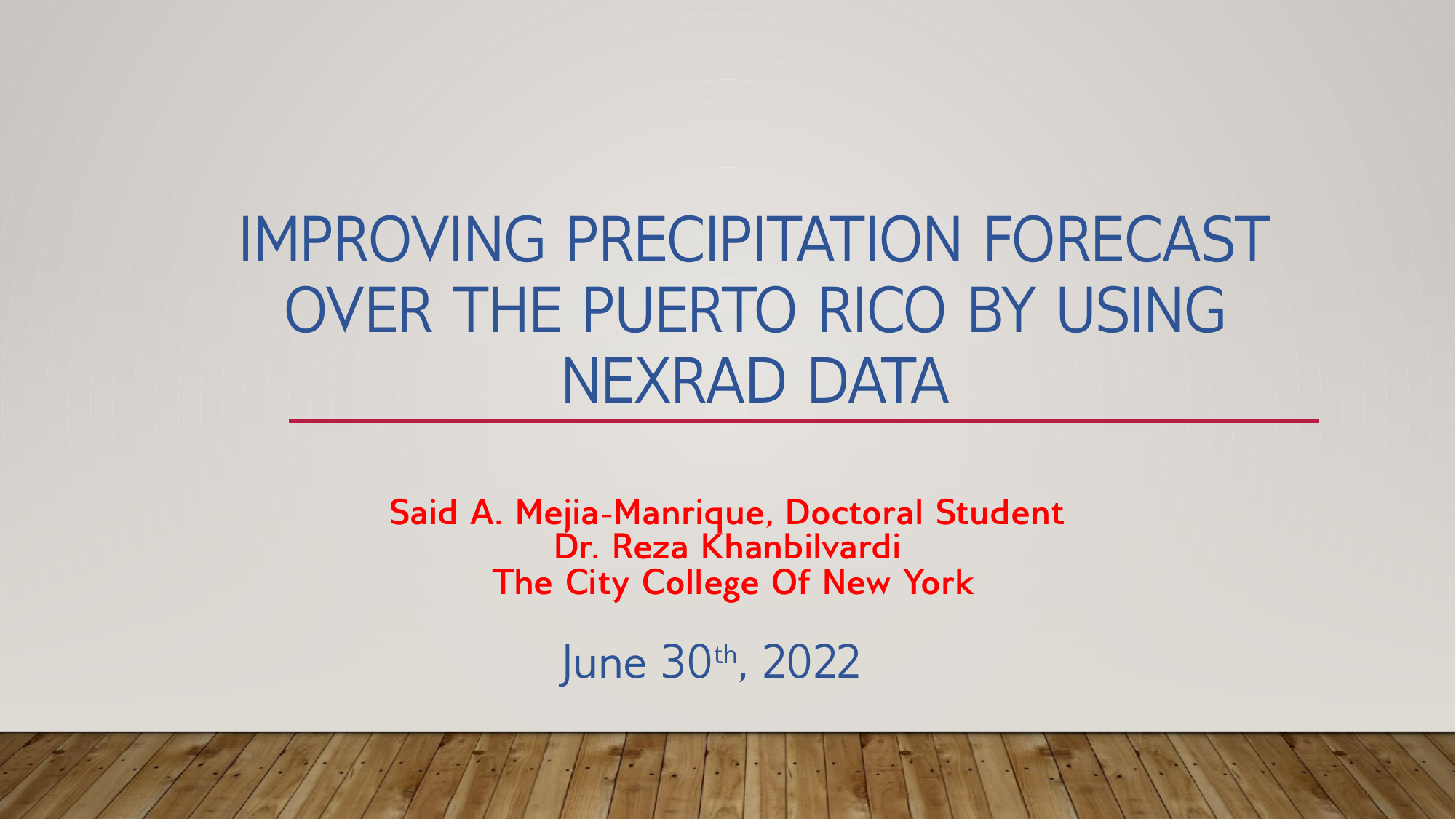

# IMPROVING PRECIPITATION FORECAST OVER THE PUERTO RICO BY USING NEXRAD DATA
Said A. Mejia-Manrique, Doctoral Student
Dr. Reza Khanbilvardi
 The City College Of New York
June 30th, 2022